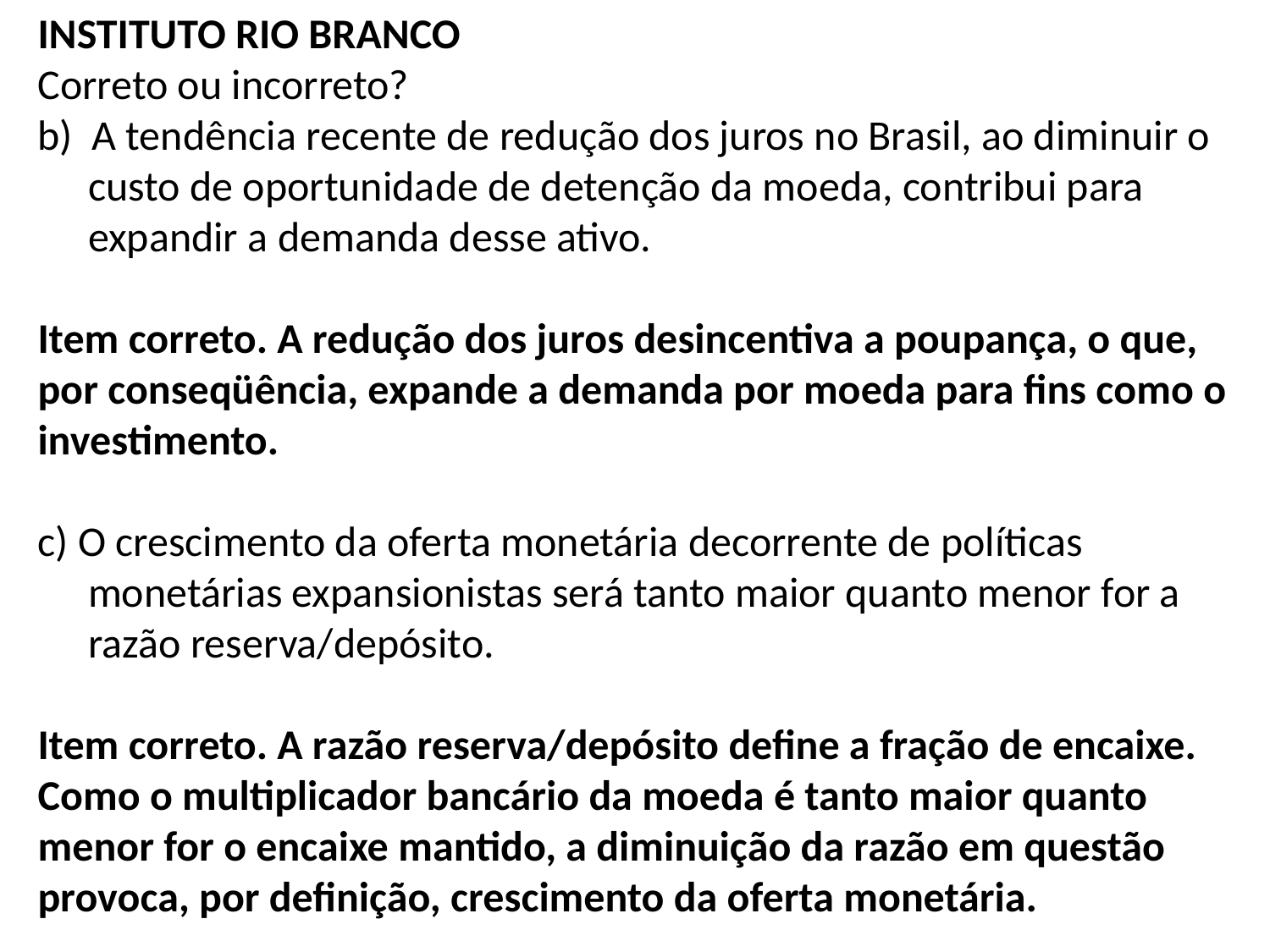

INSTITUTO RIO BRANCO
Correto ou incorreto?
b)  A tendência recente de redução dos juros no Brasil, ao diminuir o custo de oportunidade de detenção da moeda, contribui para expandir a demanda desse ativo.

Item correto. A redução dos juros desincentiva a poupança, o que, por conseqüência, expande a demanda por moeda para fins como o investimento.

c) O crescimento da oferta monetária decorrente de políticas monetárias expansionistas será tanto maior quanto menor for a razão reserva/depósito.

Item correto. A razão reserva/depósito define a fração de encaixe. Como o multiplicador bancário da moeda é tanto maior quanto menor for o encaixe mantido, a diminuição da razão em questão provoca, por definição, crescimento da oferta monetária.